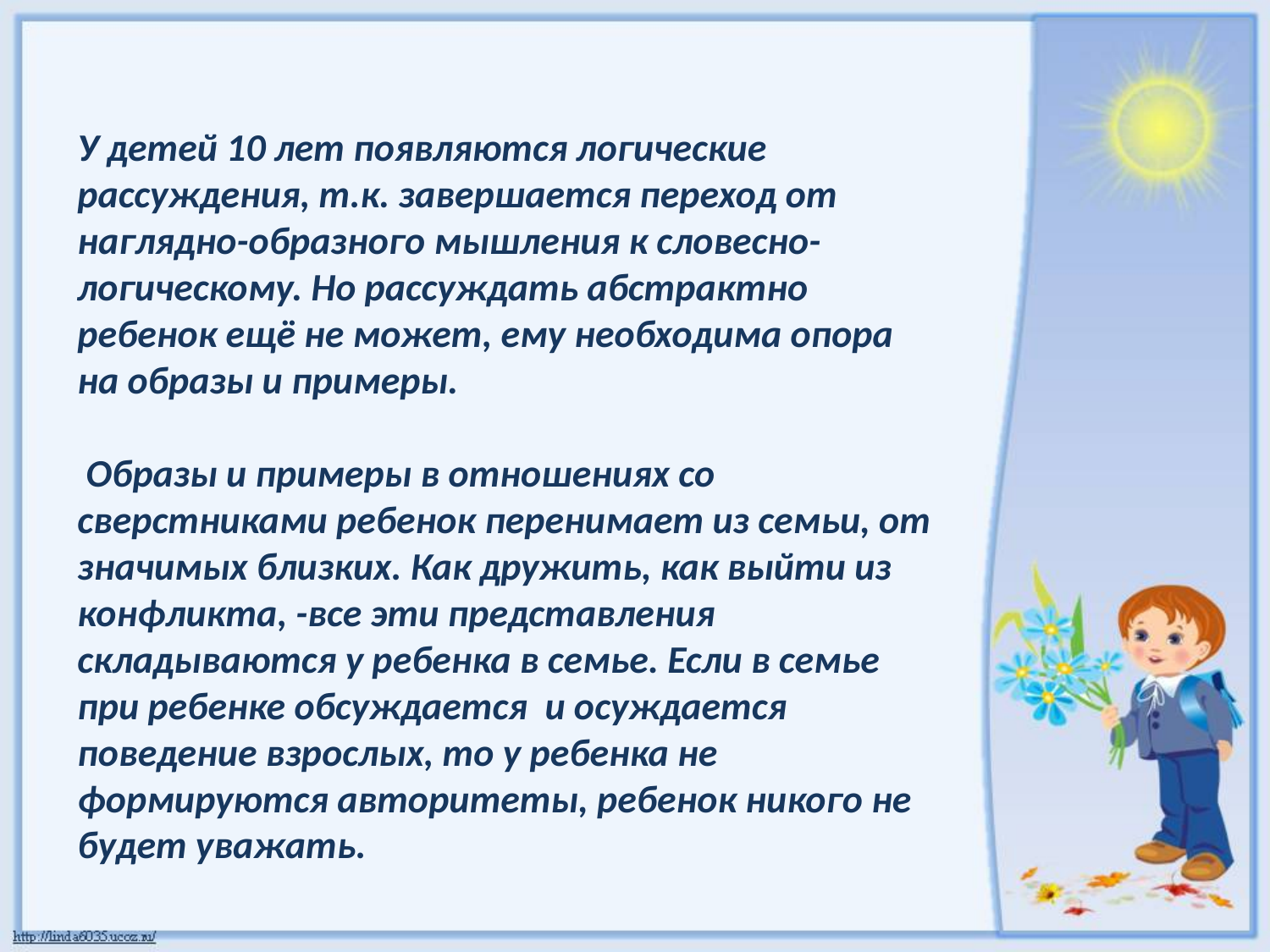

У детей 10 лет появляются логические рассуждения, т.к. завершается переход от наглядно-образного мышления к словесно-логическому. Но рассуждать абстрактно ребенок ещё не может, ему необходима опора на образы и примеры.

 Образы и примеры в отношениях со сверстниками ребенок перенимает из семьи, от значимых близких. Как дружить, как выйти из конфликта, -все эти представления складываются у ребенка в семье. Если в семье при ребенке обсуждается  и осуждается поведение взрослых, то у ребенка не формируются авторитеты, ребенок никого не будет уважать.